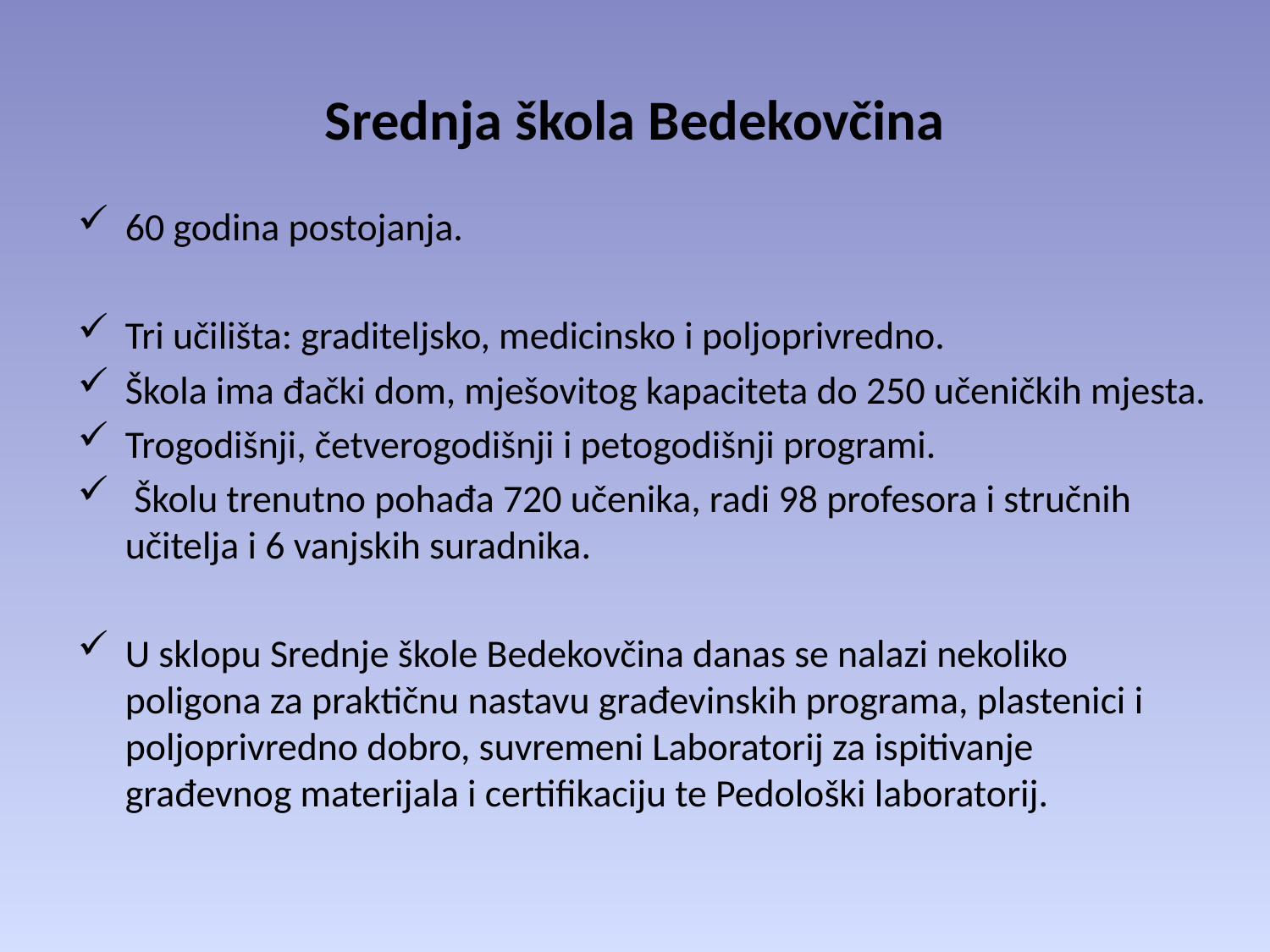

# Srednja škola Bedekovčina
60 godina postojanja.

Tri učilišta: graditeljsko, medicinsko i poljoprivredno.
Škola ima đački dom, mješovitog kapaciteta do 250 učeničkih mjesta.
Trogodišnji, četverogodišnji i petogodišnji programi.
 Školu trenutno pohađa 720 učenika, radi 98 profesora i stručnih učitelja i 6 vanjskih suradnika.

U sklopu Srednje škole Bedekovčina danas se nalazi nekoliko poligona za praktičnu nastavu građevinskih programa, plastenici i poljoprivredno dobro, suvremeni Laboratorij za ispitivanje građevnog materijala i certifikaciju te Pedološki laboratorij.